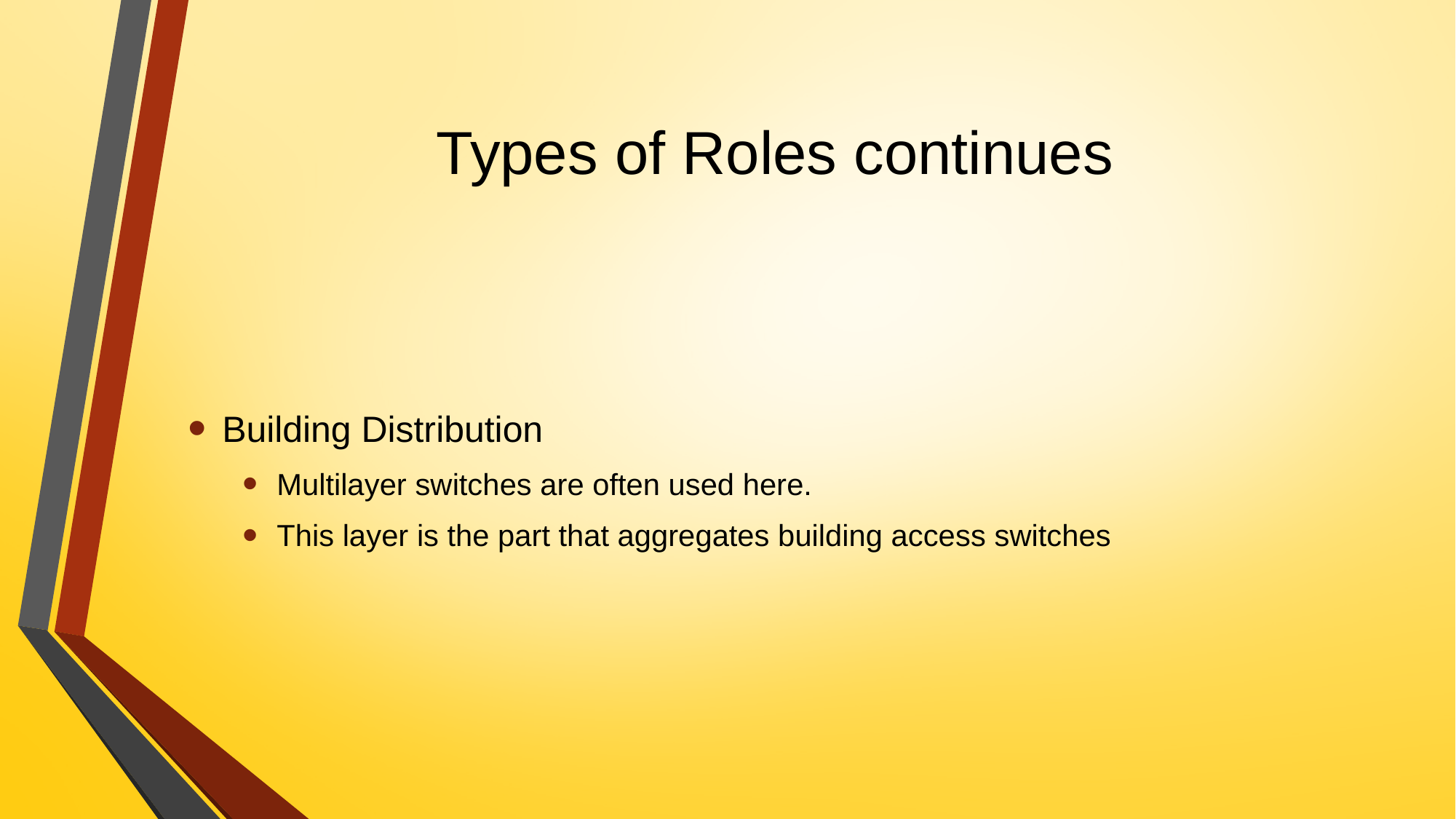

# Types of Roles continues
Building Distribution
Multilayer switches are often used here.
This layer is the part that aggregates building access switches